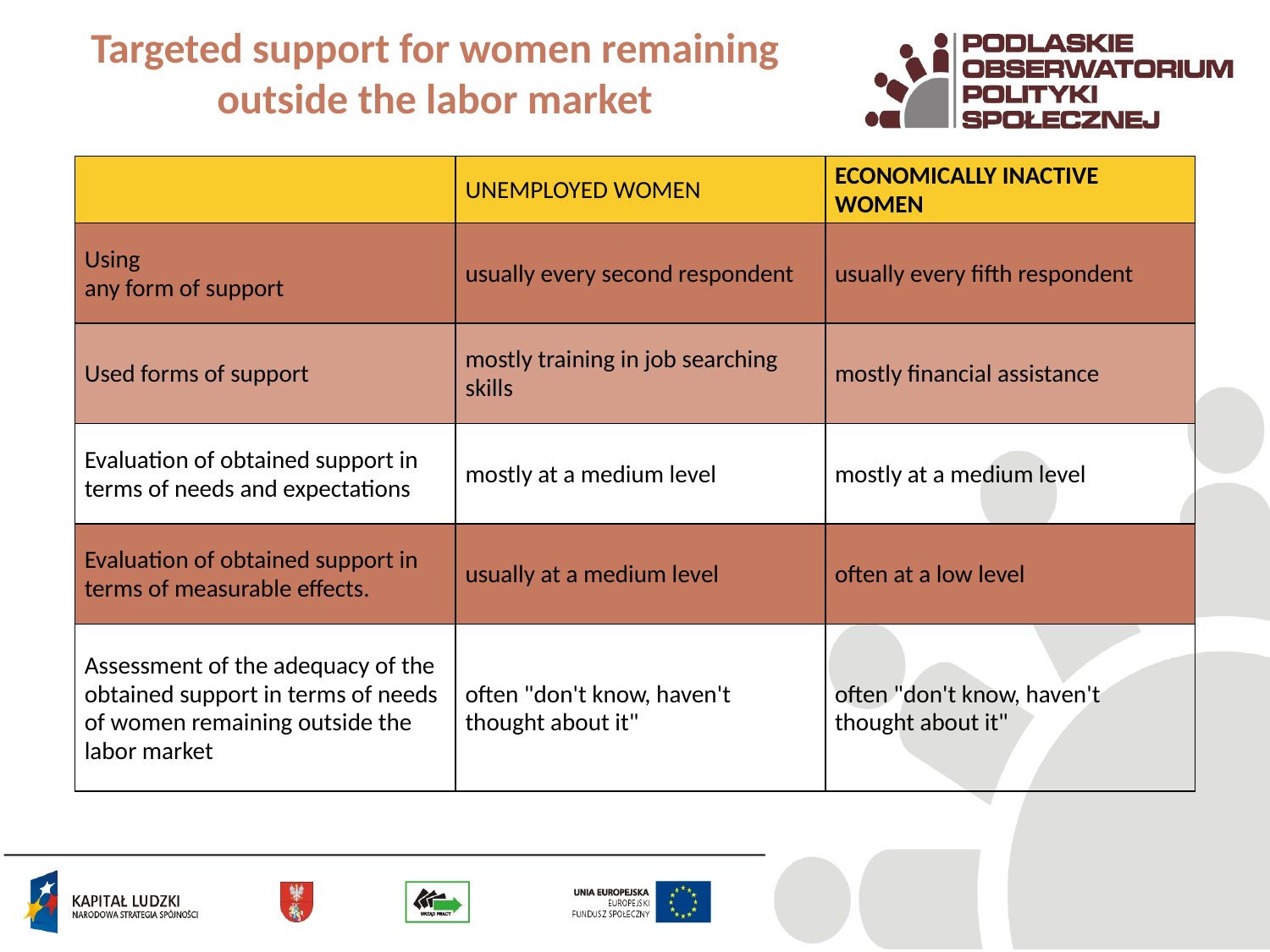

# Targeted support for women remaining outside the labor market
|  | UNEMPLOYED WOMEN | ECONOMICALLY INACTIVE WOMEN |
| --- | --- | --- |
| Using any form of support | usually every second respondent | usually every fifth respondent |
| Used forms of support | mostly training in job searching skills | mostly financial assistance |
| Evaluation of obtained support in terms of needs and expectations | mostly at a medium level | mostly at a medium level |
| Evaluation of obtained support in terms of measurable effects. | usually at a medium level | often at a low level |
| Assessment of the adequacy of the obtained support in terms of needs of women remaining outside the labor market | often "don't know, haven't thought about it" | often "don't know, haven't thought about it" |